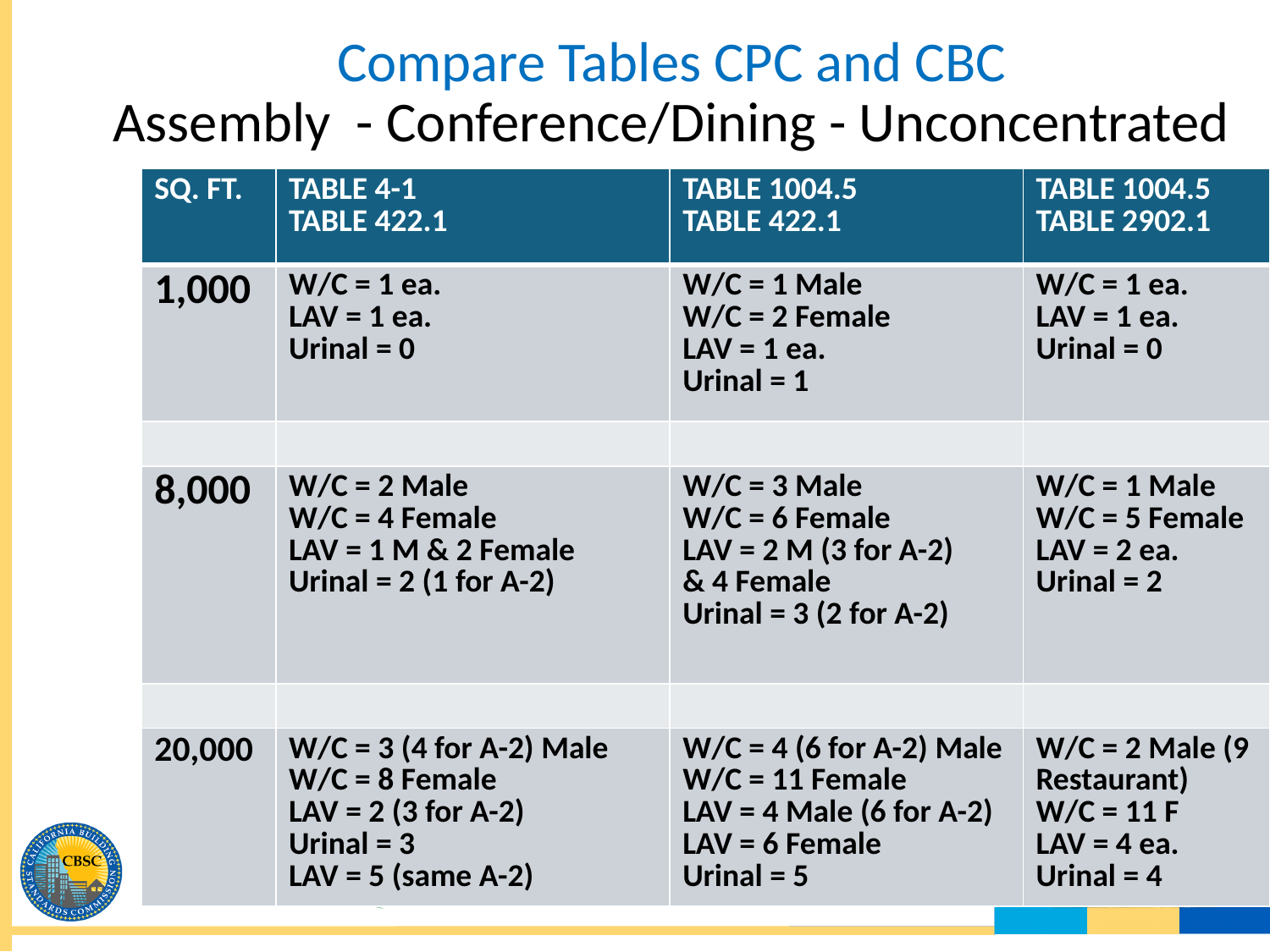

# Compare Tables CPC and CBC Assembly  - Conference/Dining - Unconcentrated
| SQ. FT. | TABLE 4-1 TABLE 422.1 | TABLE 1004.5 TABLE 422.1 | TABLE 1004.5 TABLE 2902.1 |
| --- | --- | --- | --- |
| 1,000 | W/C = 1 ea. LAV = 1 ea. Urinal = 0 | W/C = 1 Male W/C = 2 Female LAV = 1 ea. Urinal = 1 | W/C = 1 ea. LAV = 1 ea. Urinal = 0 |
|  |  |  |  |
| 8,000 | W/C = 2 Male W/C = 4 Female LAV = 1 M & 2 Female Urinal = 2 (1 for A-2) | W/C = 3 Male W/C = 6 Female LAV = 2 M (3 for A-2) & 4 Female Urinal = 3 (2 for A-2) | W/C = 1 Male W/C = 5 Female LAV = 2 ea. Urinal = 2 |
|  |  |  |  |
| 20,000 | W/C = 3 (4 for A-2) Male W/C = 8 Female LAV = 2 (3 for A-2) Urinal = 3 LAV = 5 (same A-2) | W/C = 4 (6 for A-2) Male W/C = 11 Female LAV = 4 Male (6 for A-2) LAV = 6 Female Urinal = 5 | W/C = 2 Male (9 Restaurant) W/C = 11 F LAV = 4 ea. Urinal = 4 |